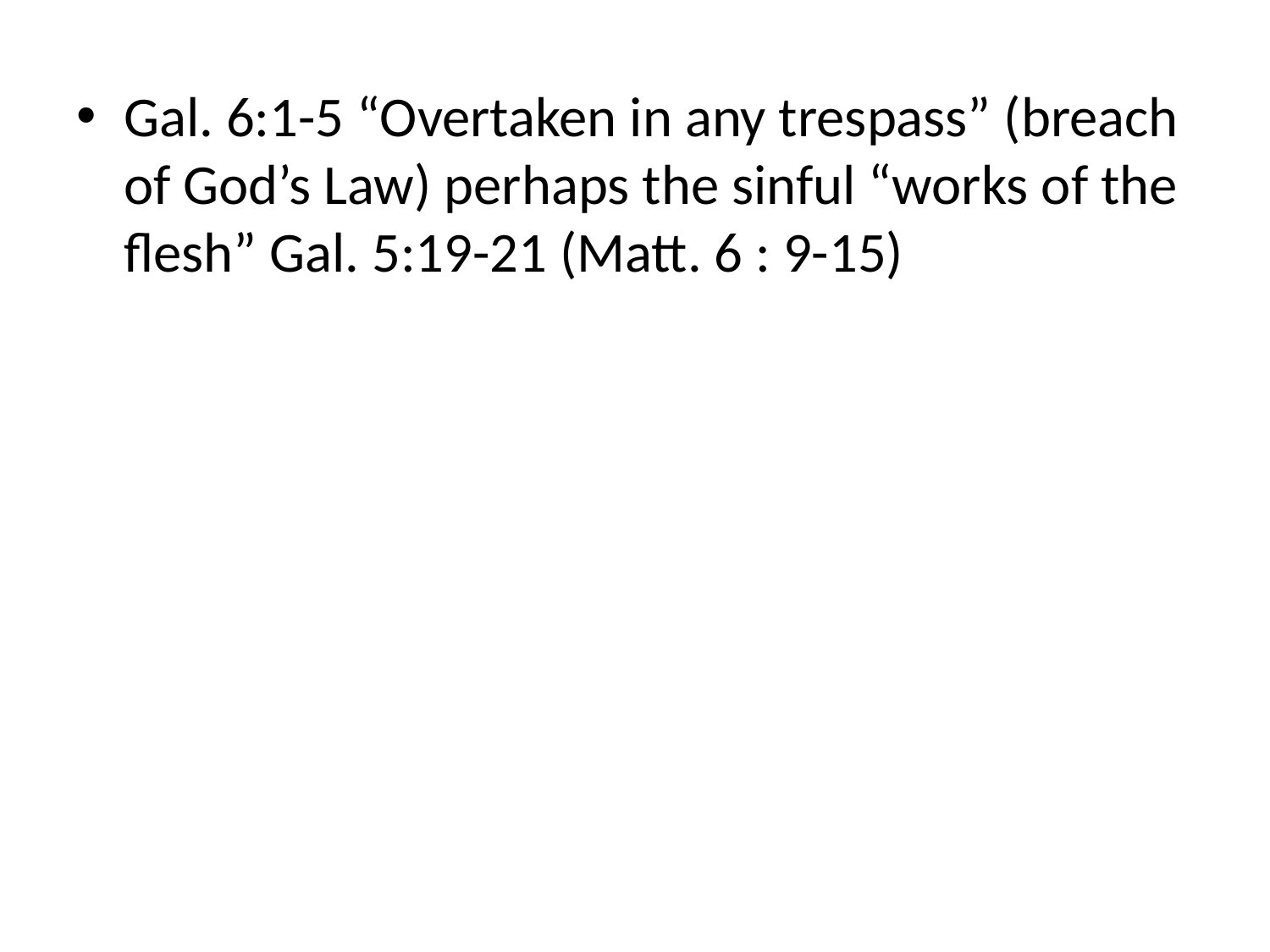

#
Gal. 6:1-5 “Overtaken in any trespass” (breach of God’s Law) perhaps the sinful “works of the flesh” Gal. 5:19-21 (Matt. 6 : 9-15)